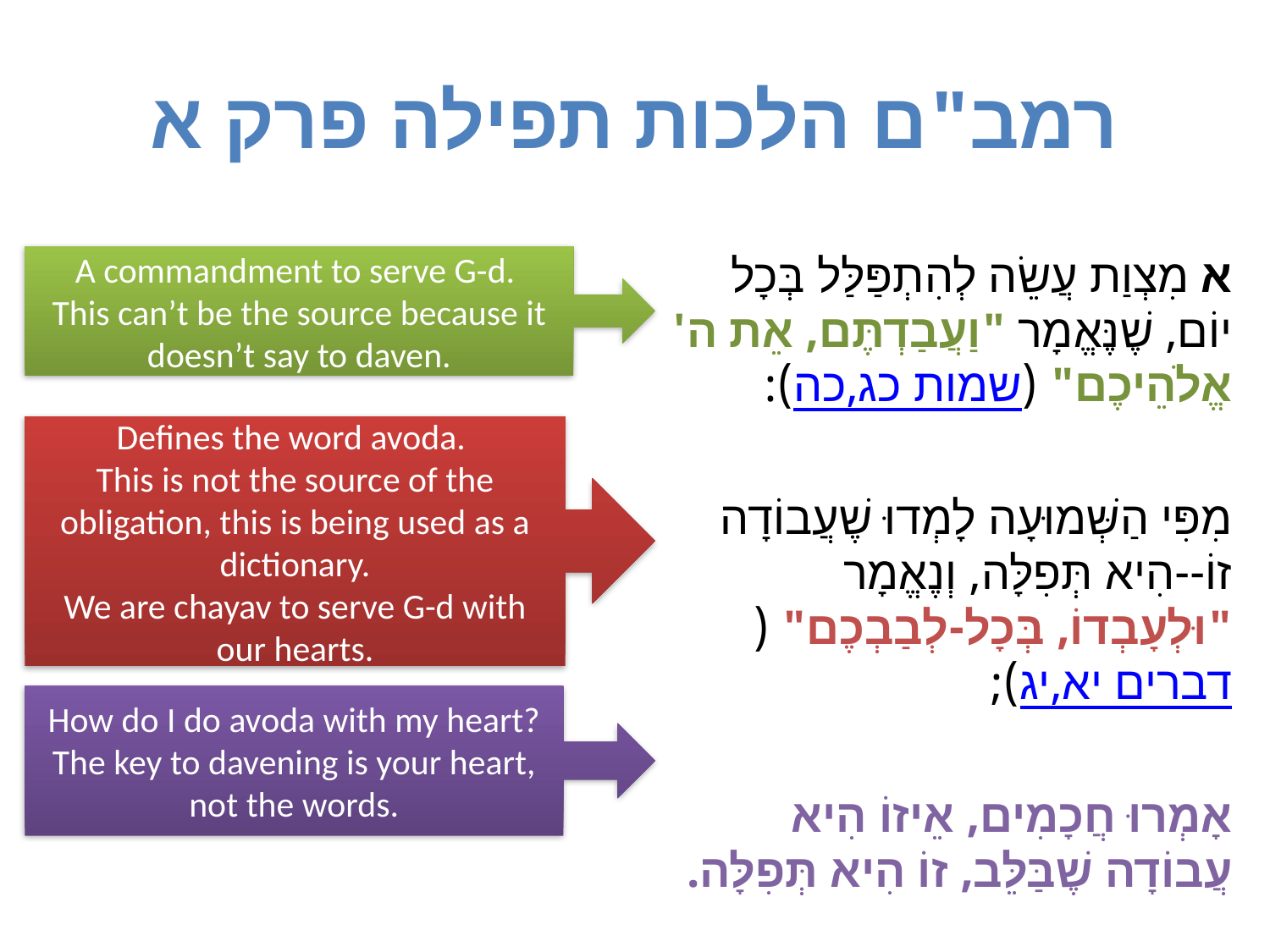

# רמב"ם הלכות תפילה פרק א

א מִצְוַת עֲשֵׂה לְהִתְפַּלַּל בְּכָל יוֹם, שֶׁנֶּאֱמָר "וַעֲבַדְתֶּם, אֵת ה' אֱלֹהֵיכֶם" (שמות כג,כה):

מִפִּי הַשְּׁמוּעָה לָמְדוּ שֶׁעֲבוֹדָה זוֹ--הִיא תְּפִלָּה, וְנֶאֱמָר "וּלְעָבְדוֹ, בְּכָל-לְבַבְכֶם" (דברים יא,יג);

אָמְרוּ חֲכָמִים, אֵיזוֹ הִיא עֲבוֹדָה שֶׁבַּלֵּב, זוֹ הִיא תְּפִלָּה.
A commandment to serve G-d.
This can’t be the source because it doesn’t say to daven.
Defines the word avoda.
This is not the source of the obligation, this is being used as a dictionary.
We are chayav to serve G-d with our hearts.
How do I do avoda with my heart?
The key to davening is your heart, not the words.